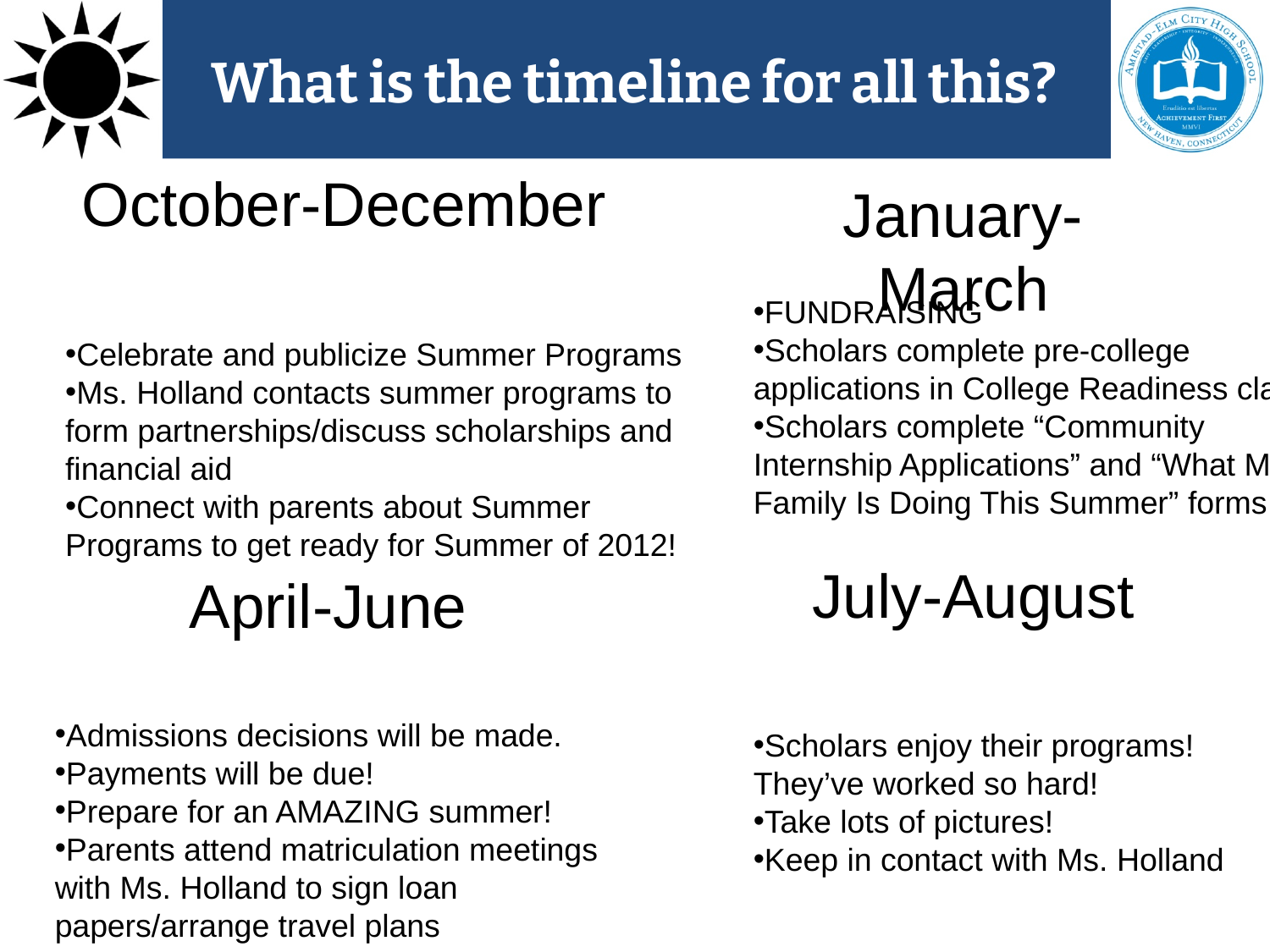

# What is the timeline for all this?
October-December
January-March
FUNDRAISING
Scholars complete pre-college
applications in College Readiness class
Scholars complete “Community
Internship Applications” and “What My Family Is Doing This Summer” forms

Celebrate and publicize Summer Programs
Ms. Holland contacts summer programs to form partnerships/discuss scholarships and financial aid
Connect with parents about Summer Programs to get ready for Summer of 2012!

July-August
April-June
Admissions decisions will be made.
Payments will be due!
Prepare for an AMAZING summer!
Parents attend matriculation meetings with Ms. Holland to sign loan papers/arrange travel plans

Scholars enjoy their programs! They’ve worked so hard!
Take lots of pictures!
Keep in contact with Ms. Holland